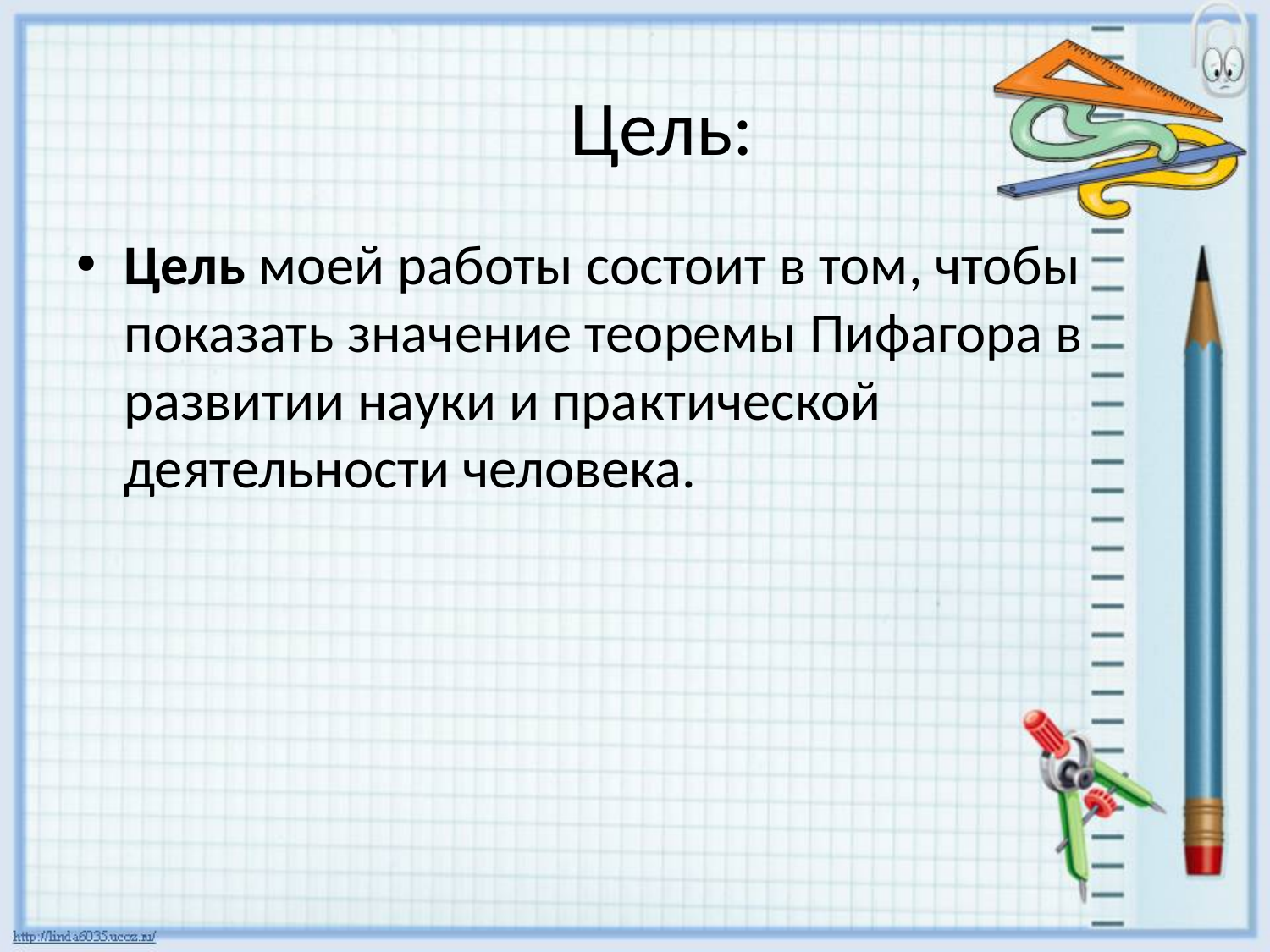

# Цель:
Цель моей работы состоит в том, чтобы показать значение теоремы Пифагора в развитии науки и практической деятельности человека.